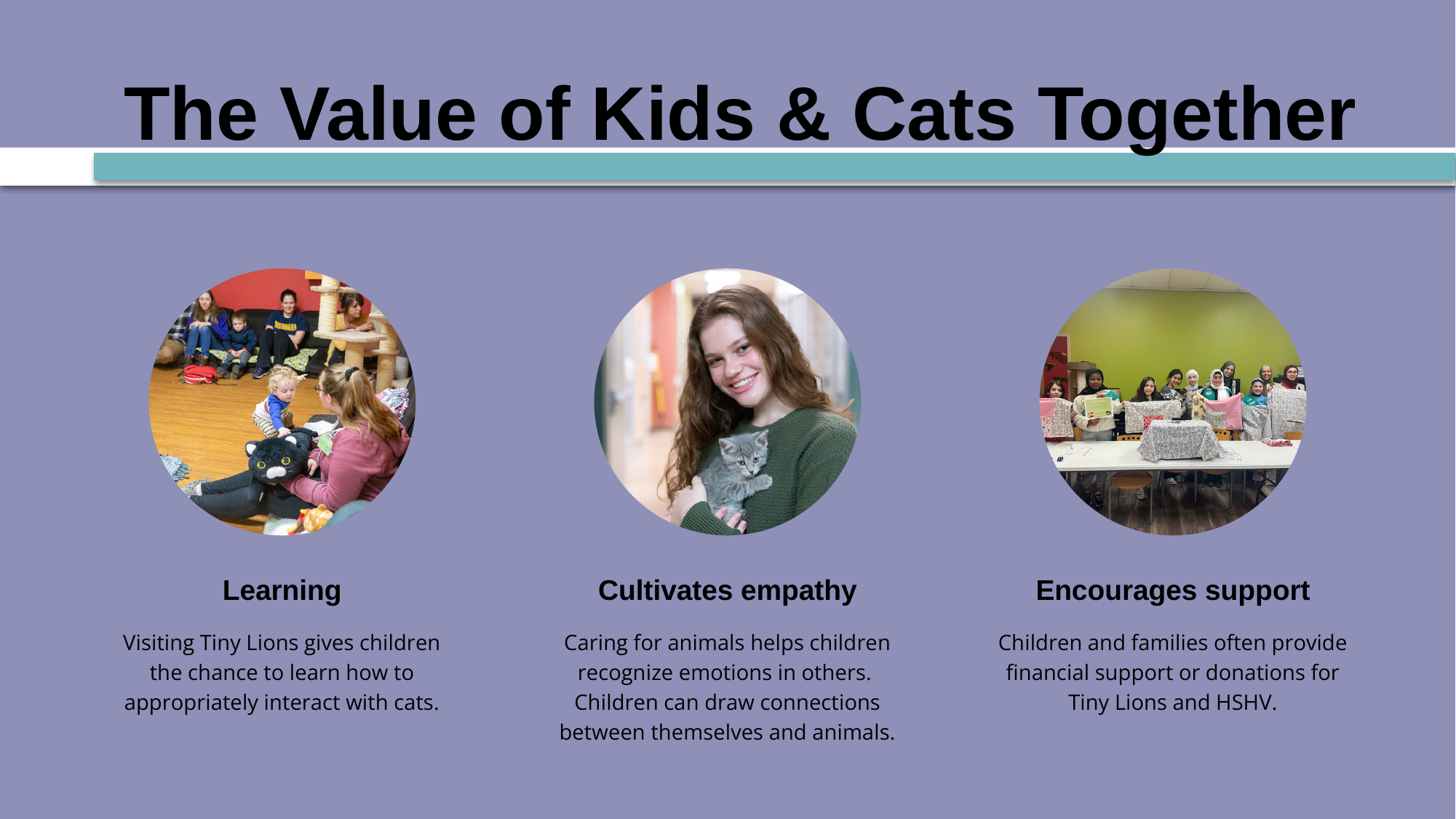

The Value of Kids & Cats Together

Learning
Cultivates empathy
Encourages support
Visiting Tiny Lions gives children the chance to learn how to appropriately interact with cats.
Caring for animals helps children recognize emotions in others.  Children can draw connections between themselves and animals.
Children and families often provide financial support or donations for Tiny Lions and HSHV.